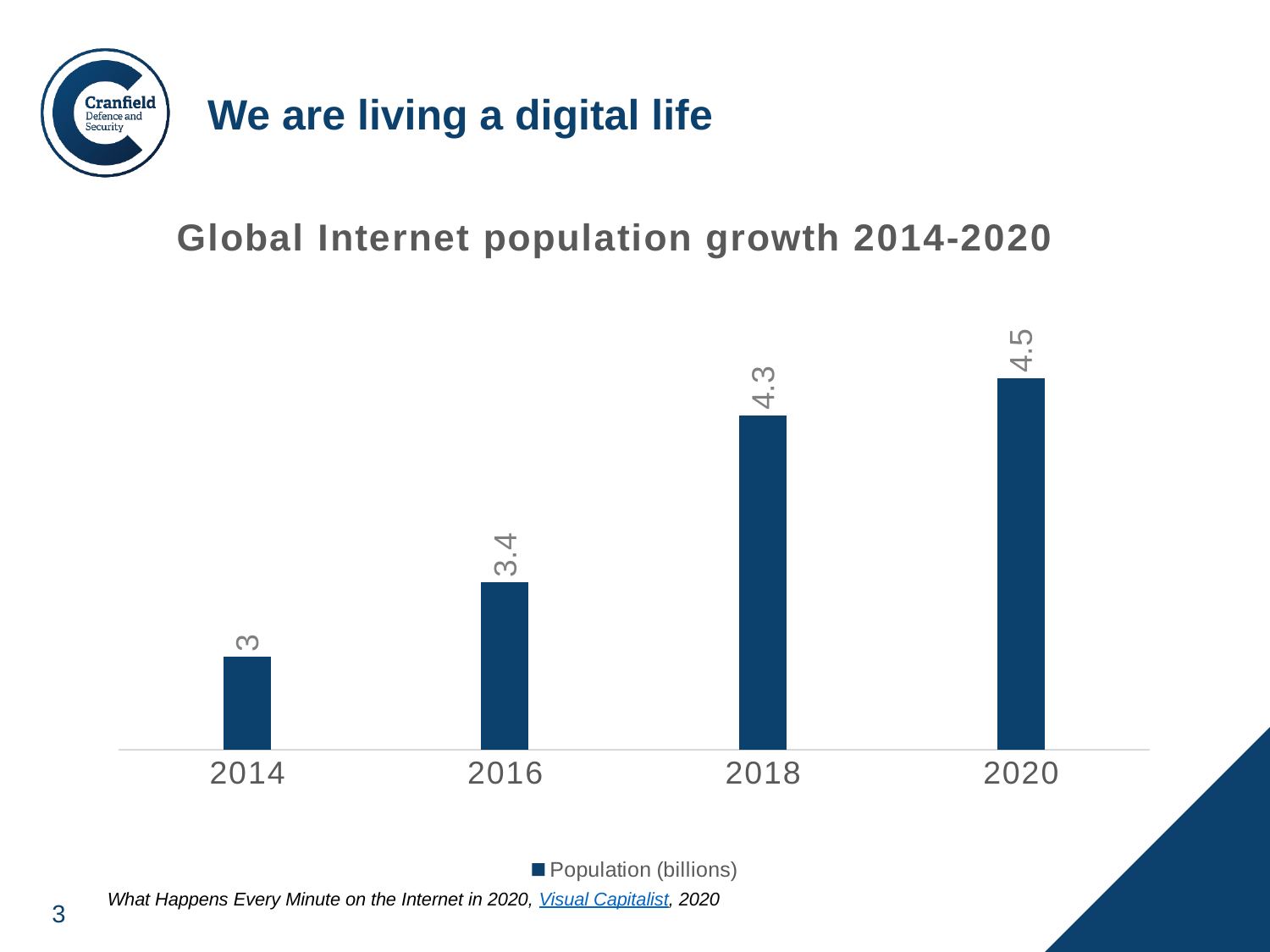

# We are living a digital life

### Chart: Global Internet population growth 2014-2020

| Category | Population (billions) |
|---|---|
| 2014 | 3.0 |
| 2016 | 3.4 |
| 2018 | 4.3 |
| 2020 | 4.5 |
What Happens Every Minute on the Internet in 2020, Visual Capitalist, 2020